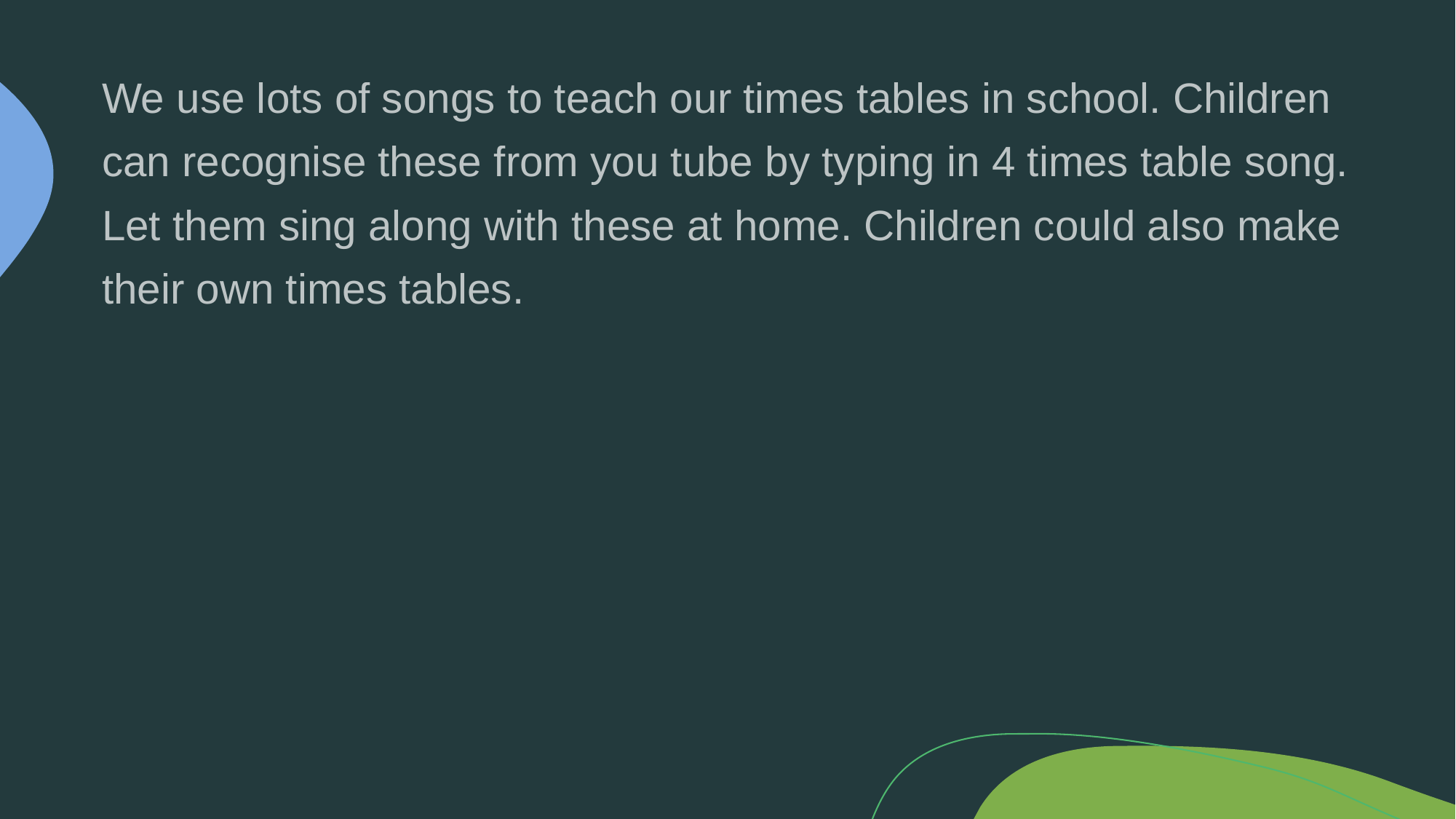

We use lots of songs to teach our times tables in school. Children can recognise these from you tube by typing in 4 times table song. Let them sing along with these at home. Children could also make their own times tables.